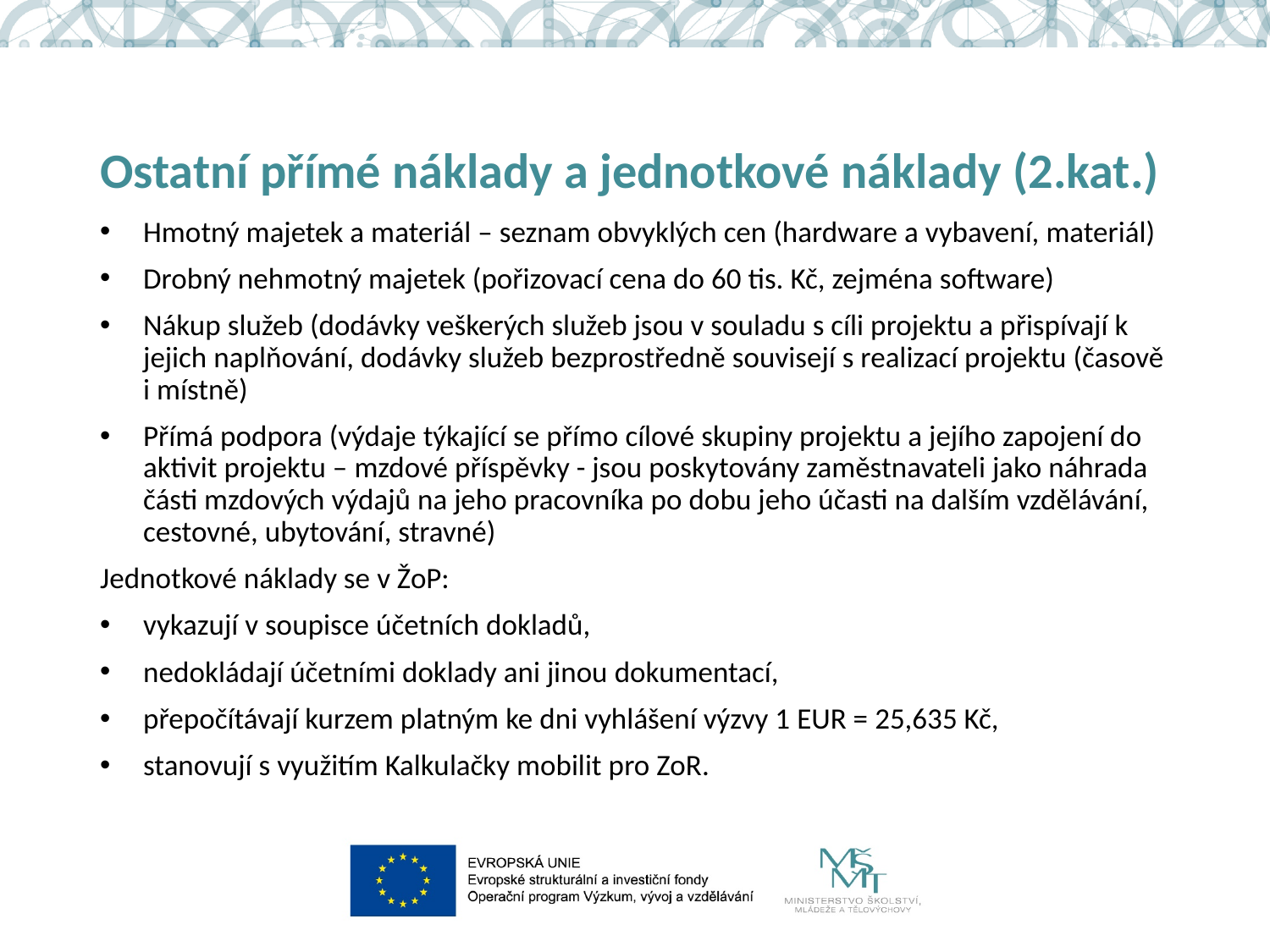

# Ostatní přímé náklady a jednotkové náklady (2.kat.)
Hmotný majetek a materiál – seznam obvyklých cen (hardware a vybavení, materiál)
Drobný nehmotný majetek (pořizovací cena do 60 tis. Kč, zejména software)
Nákup služeb (dodávky veškerých služeb jsou v souladu s cíli projektu a přispívají k jejich naplňování, dodávky služeb bezprostředně souvisejí s realizací projektu (časově i místně)
Přímá podpora (výdaje týkající se přímo cílové skupiny projektu a jejího zapojení do aktivit projektu – mzdové příspěvky - jsou poskytovány zaměstnavateli jako náhrada části mzdových výdajů na jeho pracovníka po dobu jeho účasti na dalším vzdělávání, cestovné, ubytování, stravné)
Jednotkové náklady se v ŽoP:
vykazují v soupisce účetních dokladů,
nedokládají účetními doklady ani jinou dokumentací,
přepočítávají kurzem platným ke dni vyhlášení výzvy 1 EUR = 25,635 Kč,
stanovují s využitím Kalkulačky mobilit pro ZoR.